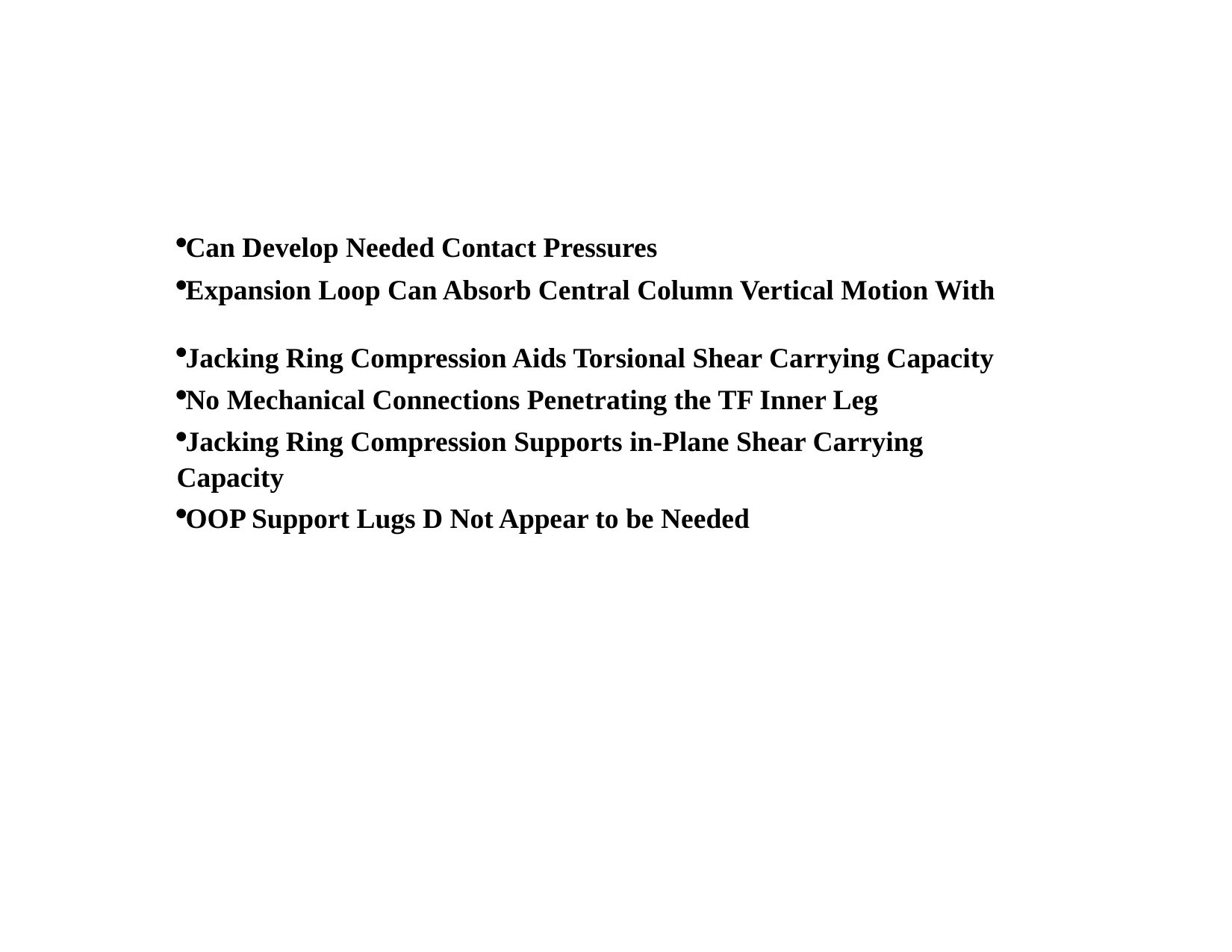

Can Develop Needed Contact Pressures
Expansion Loop Can Absorb Central Column Vertical Motion With

Jacking Ring Compression Aids Torsional Shear Carrying Capacity
No Mechanical Connections Penetrating the TF Inner Leg
Jacking Ring Compression Supports in-Plane Shear Carrying Capacity
OOP Support Lugs D Not Appear to be Needed